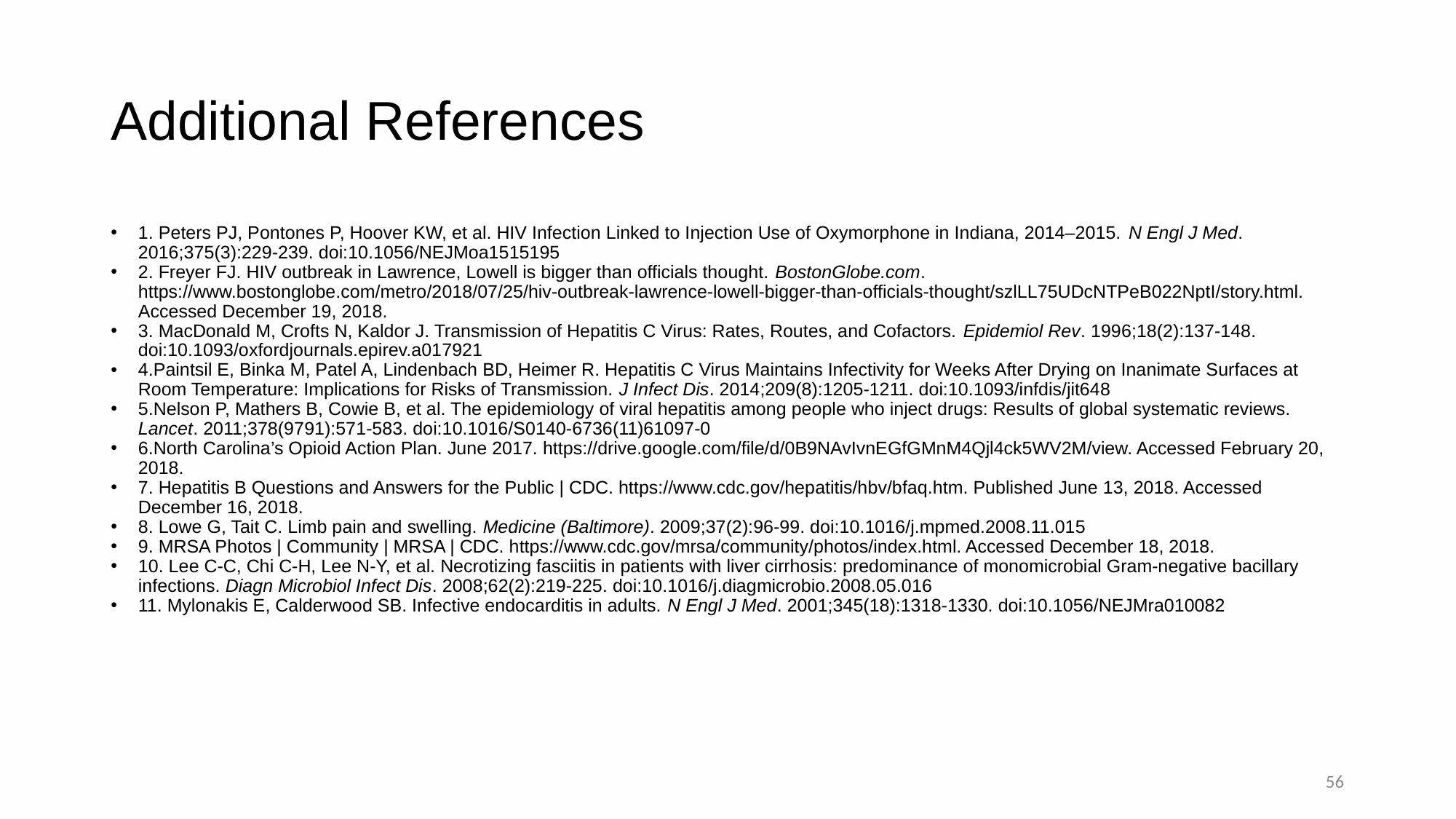

# Additional References
1. Peters PJ, Pontones P, Hoover KW, et al. HIV Infection Linked to Injection Use of Oxymorphone in Indiana, 2014–2015. N Engl J Med. 2016;375(3):229-239. doi:10.1056/NEJMoa1515195
2. Freyer FJ. HIV outbreak in Lawrence, Lowell is bigger than officials thought. BostonGlobe.com. https://www.bostonglobe.com/metro/2018/07/25/hiv-outbreak-lawrence-lowell-bigger-than-officials-thought/szlLL75UDcNTPeB022NptI/story.html. Accessed December 19, 2018.
3. MacDonald M, Crofts N, Kaldor J. Transmission of Hepatitis C Virus: Rates, Routes, and Cofactors. Epidemiol Rev. 1996;18(2):137-148. doi:10.1093/oxfordjournals.epirev.a017921
4.Paintsil E, Binka M, Patel A, Lindenbach BD, Heimer R. Hepatitis C Virus Maintains Infectivity for Weeks After Drying on Inanimate Surfaces at Room Temperature: Implications for Risks of Transmission. J Infect Dis. 2014;209(8):1205-1211. doi:10.1093/infdis/jit648
5.Nelson P, Mathers B, Cowie B, et al. The epidemiology of viral hepatitis among people who inject drugs: Results of global systematic reviews. Lancet. 2011;378(9791):571-583. doi:10.1016/S0140-6736(11)61097-0
6.North Carolina’s Opioid Action Plan. June 2017. https://drive.google.com/file/d/0B9NAvIvnEGfGMnM4Qjl4ck5WV2M/view. Accessed February 20, 2018.
7. Hepatitis B Questions and Answers for the Public | CDC. https://www.cdc.gov/hepatitis/hbv/bfaq.htm. Published June 13, 2018. Accessed December 16, 2018.
8. Lowe G, Tait C. Limb pain and swelling. Medicine (Baltimore). 2009;37(2):96-99. doi:10.1016/j.mpmed.2008.11.015
9. MRSA Photos | Community | MRSA | CDC. https://www.cdc.gov/mrsa/community/photos/index.html. Accessed December 18, 2018.
10. Lee C-C, Chi C-H, Lee N-Y, et al. Necrotizing fasciitis in patients with liver cirrhosis: predominance of monomicrobial Gram-negative bacillary infections. Diagn Microbiol Infect Dis. 2008;62(2):219-225. doi:10.1016/j.diagmicrobio.2008.05.016
11. Mylonakis E, Calderwood SB. Infective endocarditis in adults. N Engl J Med. 2001;345(18):1318-1330. doi:10.1056/NEJMra010082
56